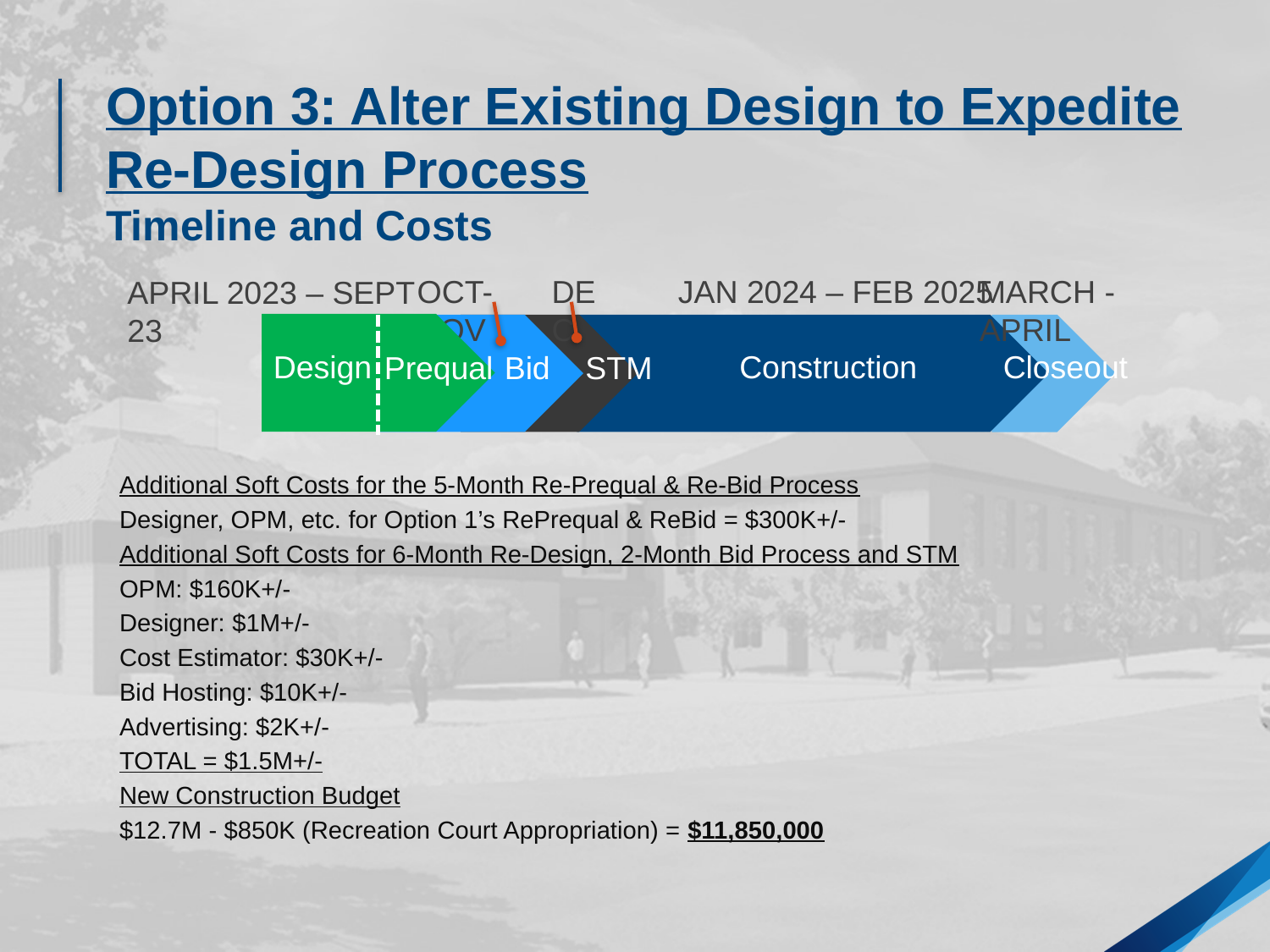

Option 3: Alter Existing Design to Expedite Re-Design Process
Timeline and Costs
OCT-NOV
MARCH - APRIL
DEC
JAN 2024 – FEB 2025
APRIL 2023 – SEPT 23

Bid

Design
Construction
Closeout
Prequal
STM
Additional Soft Costs for the 5-Month Re-Prequal & Re-Bid Process
Designer, OPM, etc. for Option 1’s RePrequal & ReBid = $300K+/-
Additional Soft Costs for 6-Month Re-Design, 2-Month Bid Process and STM
OPM: $160K+/-
Designer: $1M+/-
Cost Estimator: $30K+/-
Bid Hosting: $10K+/-
Advertising: $2K+/-
TOTAL = $1.5M+/-
New Construction Budget
$12.7M - $850K (Recreation Court Appropriation) = $11,850,000